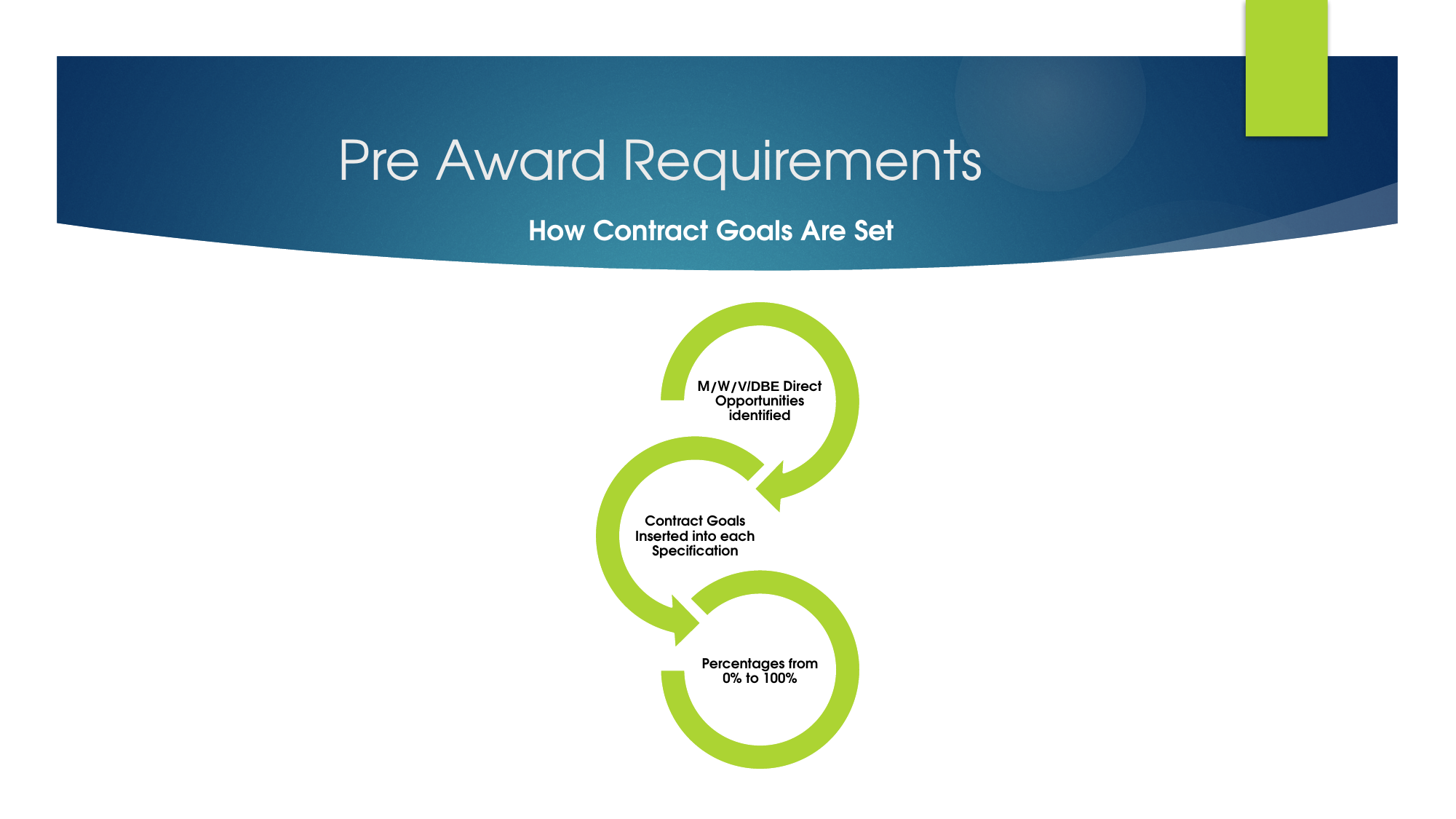

# Pre Award Requirements
How Contract Goals Are Set

M/W/V/DBE Direct Opportunities identified
Contract Goals Inserted into each Specification
Percentages from 0% to 100%